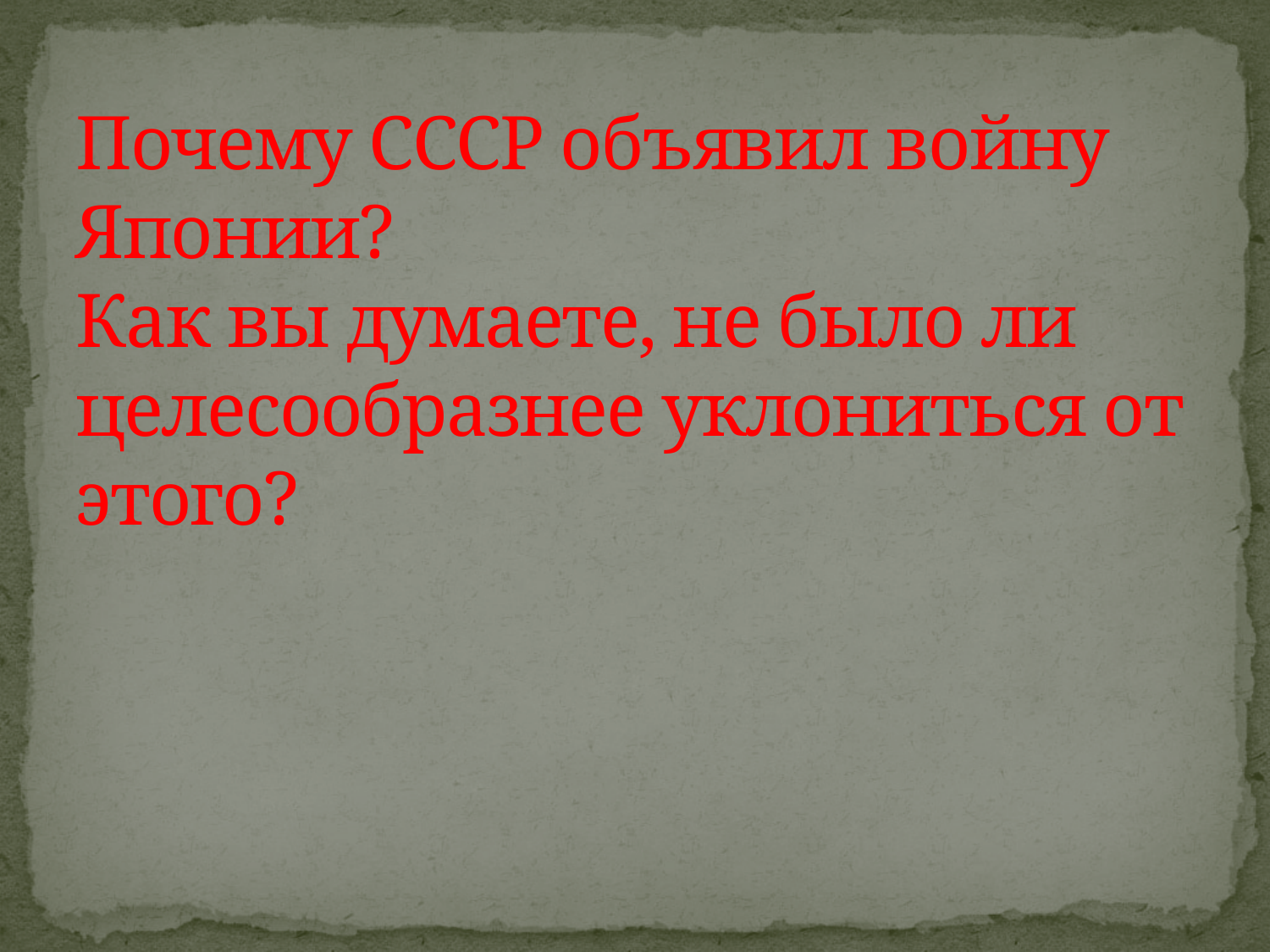

# Почему СССР объявил войну Японии? Как вы думаете, не было ли целесообразнее уклониться от этого?